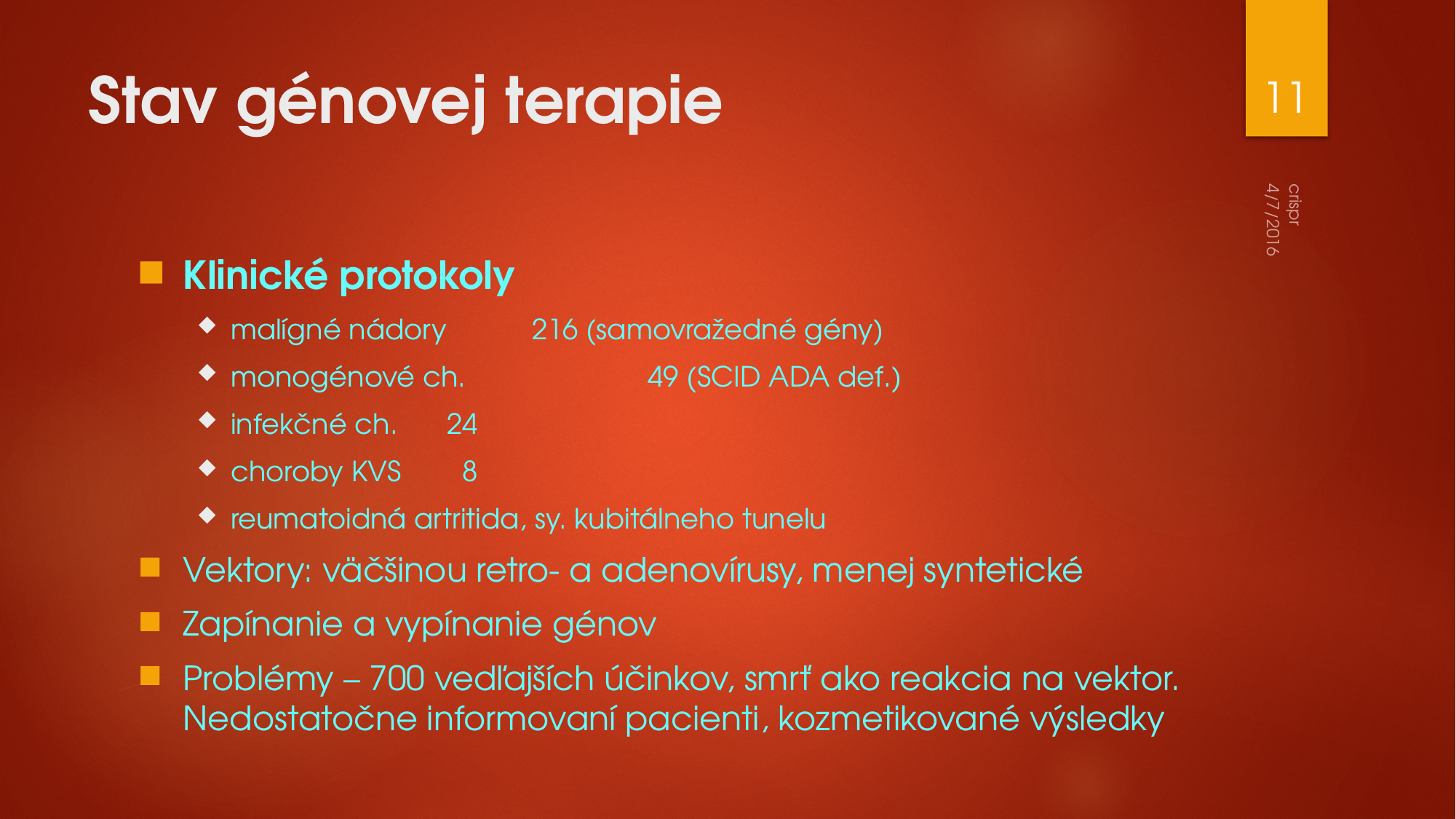

11
# Stav génovej terapie
4/7/2016
Klinické protokoly
malígné nádory		216 (samovražedné gény)
monogénové ch.	  	  49 (SCID ADA def.)
infekčné ch.				  24
choroby KVS				    8
reumatoidná artritida, sy. kubitálneho tunelu
Vektory: väčšinou retro- a adenovírusy, menej syntetické
Zapínanie a vypínanie génov
Problémy – 700 vedľajších účinkov, smrť ako reakcia na vektor. Nedostatočne informovaní pacienti, kozmetikované výsledky
crispr